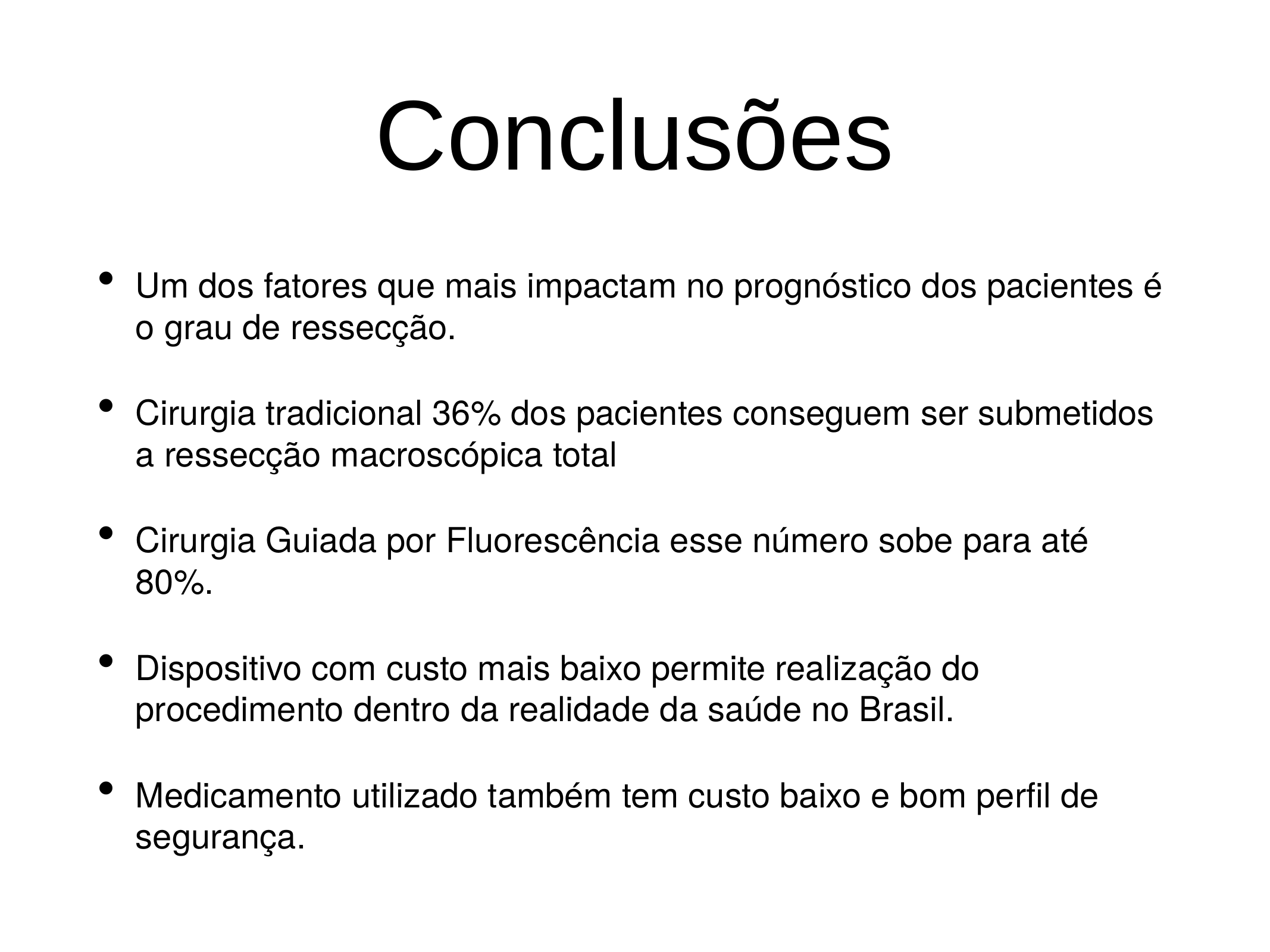

# Conclusões
Um dos fatores que mais impactam no prognóstico dos pacientes é o grau de ressecção.
Cirurgia tradicional 36% dos pacientes conseguem ser submetidos a ressecção macroscópica total
Cirurgia Guiada por Fluorescência esse número sobe para até 80%.
Dispositivo com custo mais baixo permite realização do procedimento dentro da realidade da saúde no Brasil.
Medicamento utilizado também tem custo baixo e bom perfil de segurança.